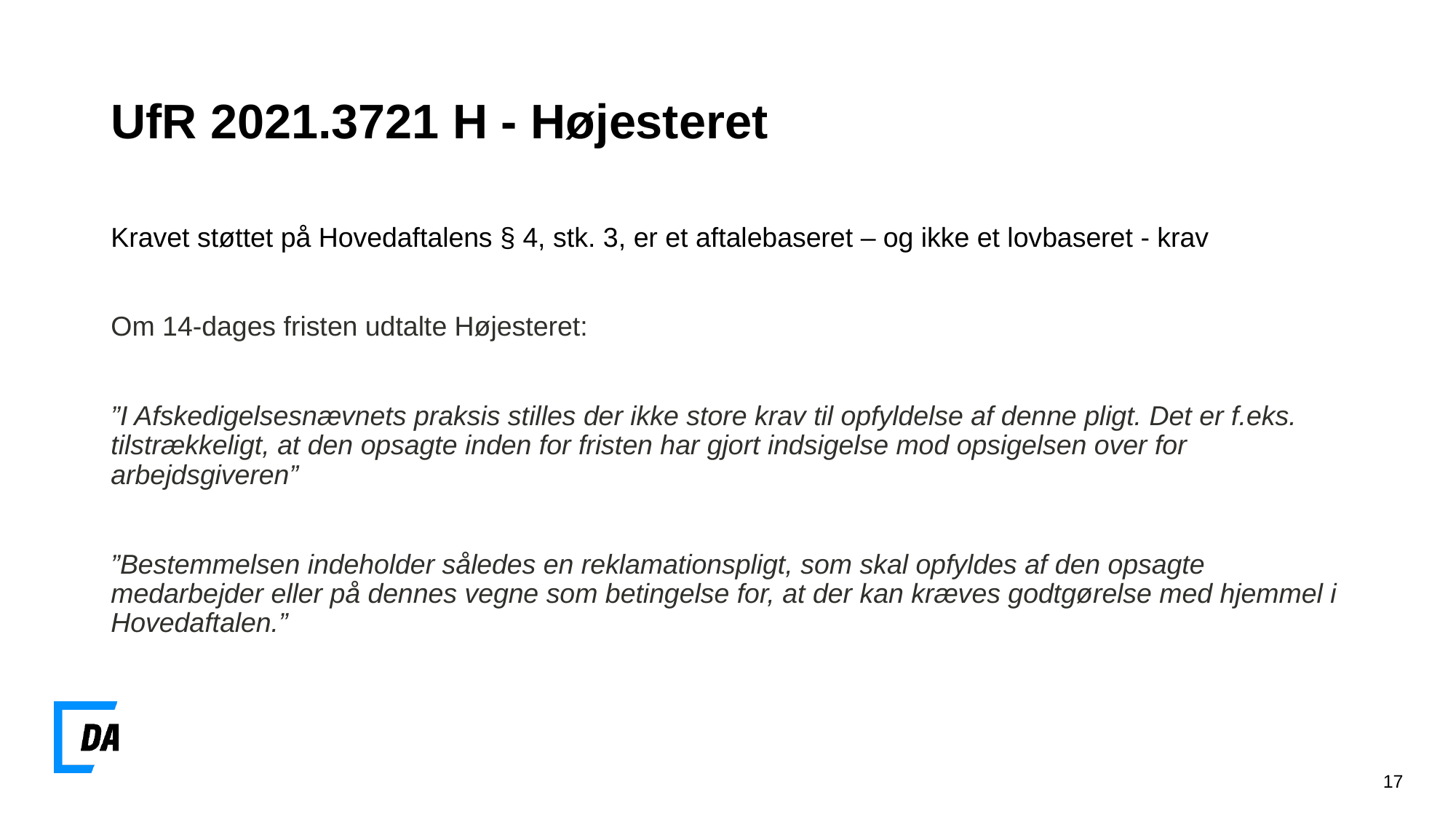

# UfR 2021.3721 H - Højesteret
Kravet støttet på Hovedaftalens § 4, stk. 3, er et aftalebaseret – og ikke et lovbaseret - krav

Om 14-dages fristen udtalte Højesteret:

”I Afskedigelsesnævnets praksis stilles der ikke store krav til opfyldelse af denne pligt. Det er f.eks. tilstrækkeligt, at den opsagte inden for fristen har gjort indsigelse mod opsigelsen over for arbejdsgiveren”

”Bestemmelsen indeholder således en reklamationspligt, som skal opfyldes af den opsagte medarbejder eller på dennes vegne som betingelse for, at der kan kræves godtgørelse med hjemmel i Hovedaftalen.”
17